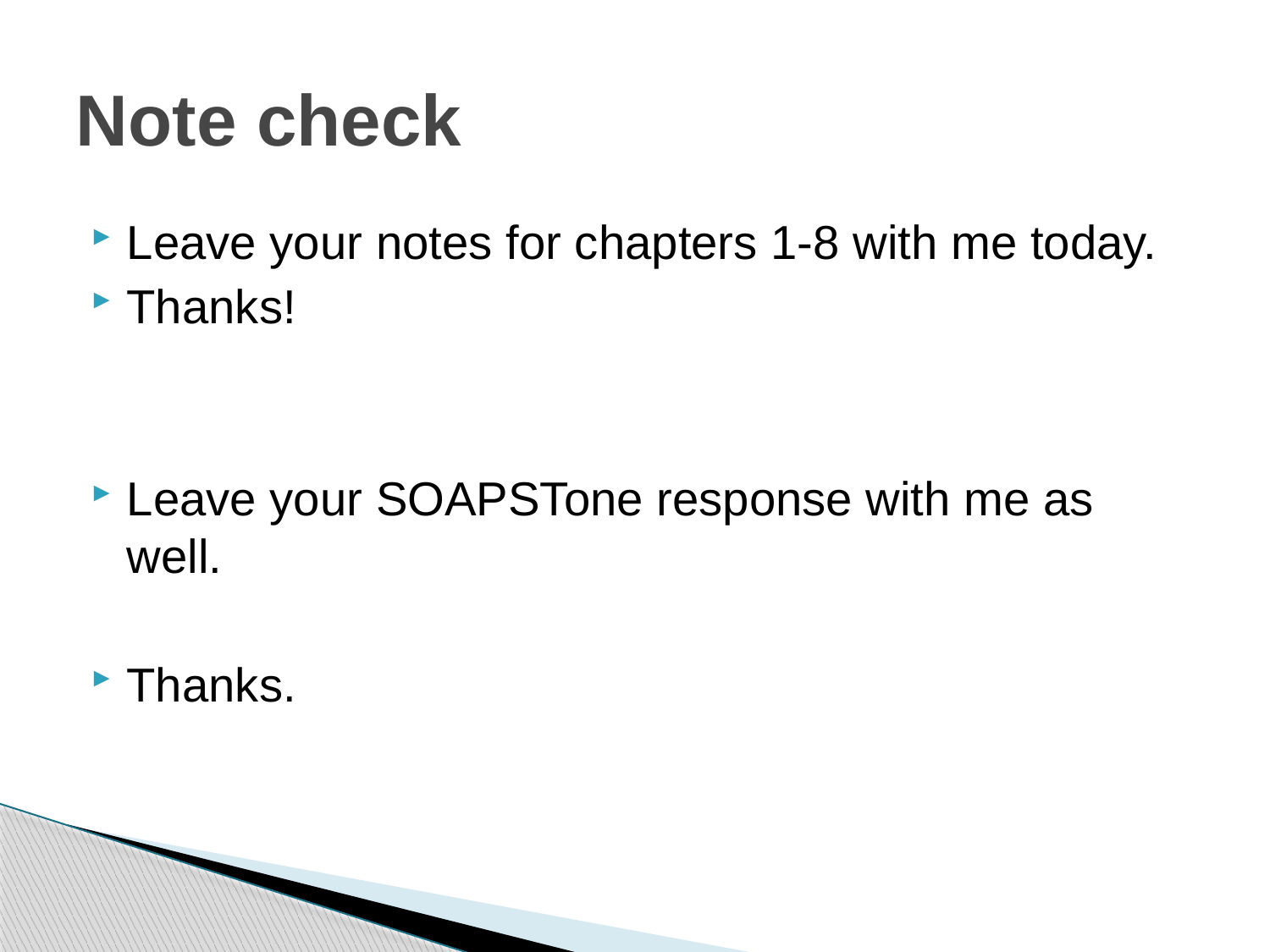

# Note check
Leave your notes for chapters 1-8 with me today.
Thanks!

Leave your SOAPSTone response with me as well.

Thanks.